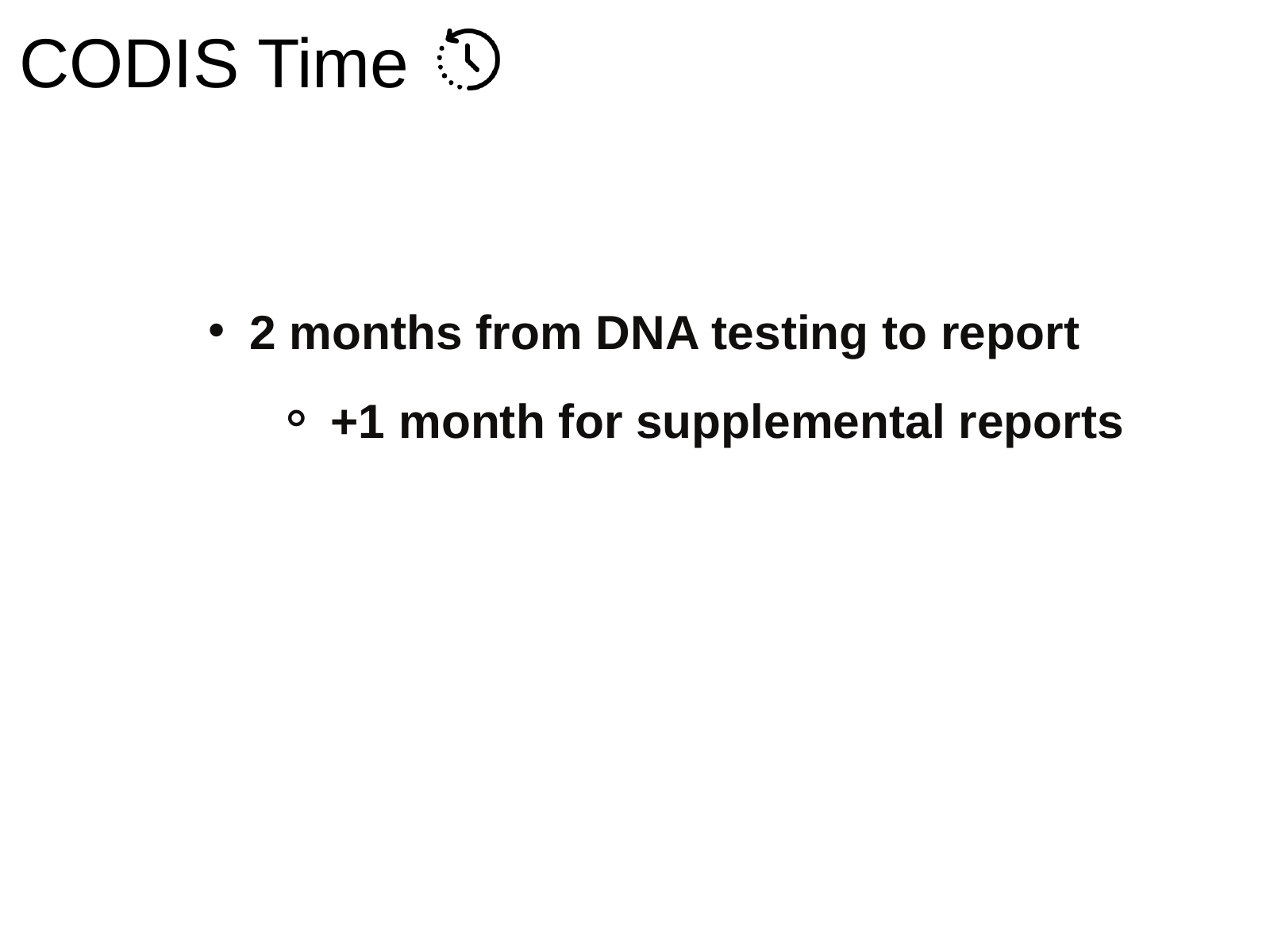

CODIS Time

2 months from DNA testing to report
+1 month for supplemental reports